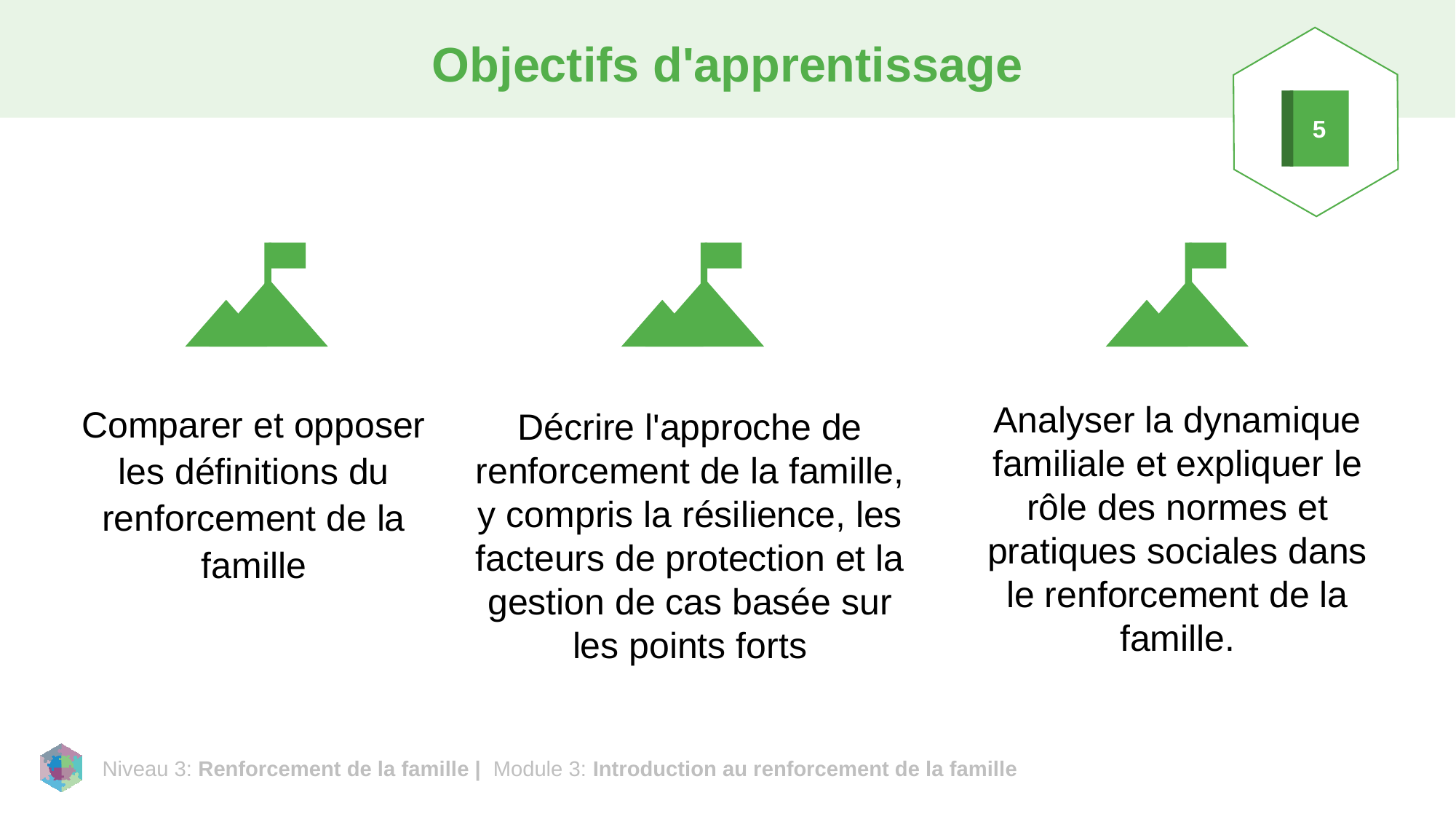

# Objectifs d'apprentissage

5

Analyser la dynamique familiale et expliquer le rôle des normes et pratiques sociales dans le renforcement de la famille.
Comparer et opposer les définitions du renforcement de la famille
Décrire l'approche de renforcement de la famille, y compris la résilience, les facteurs de protection et la gestion de cas basée sur les points forts